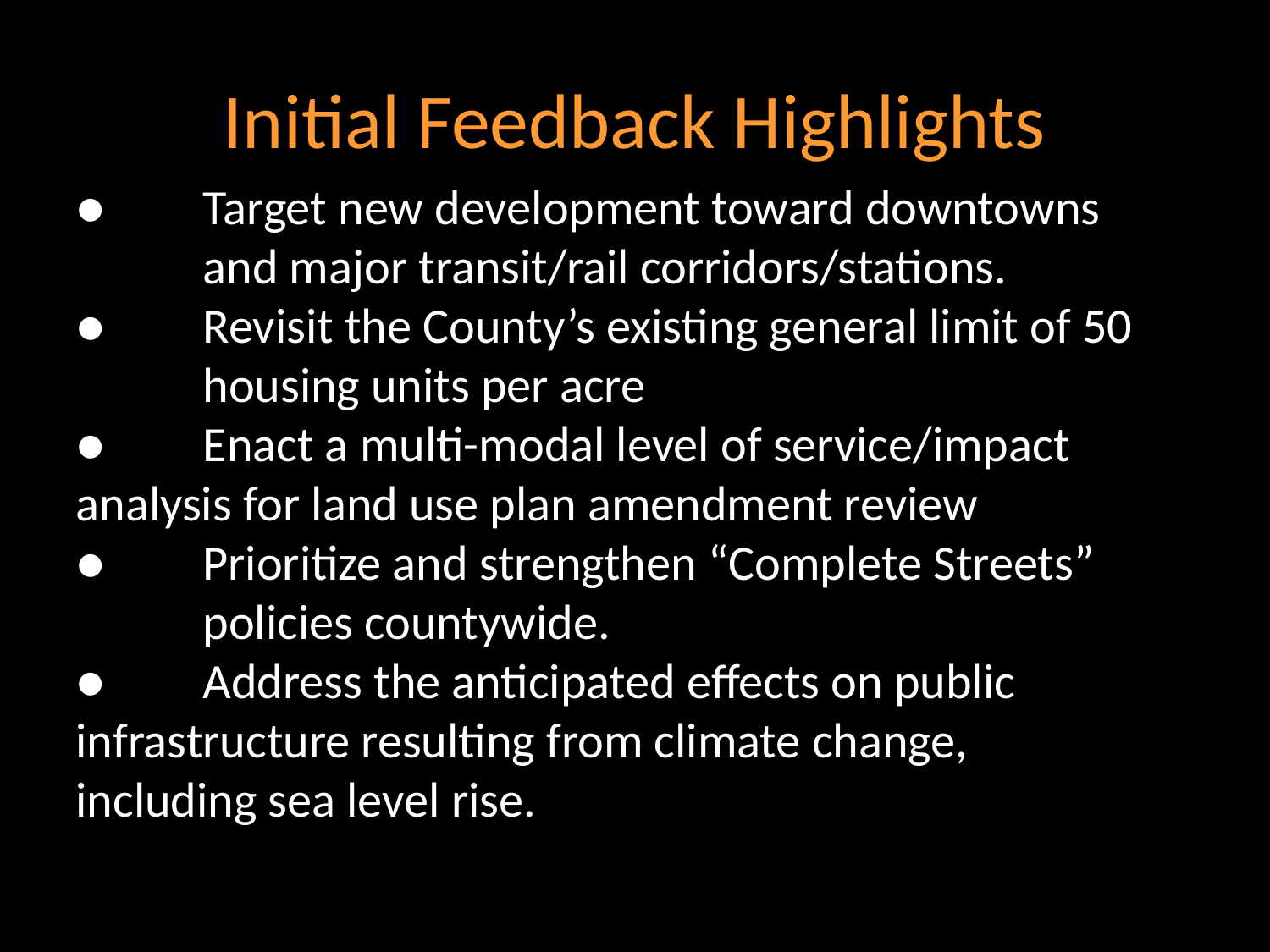

# Initial Feedback Highlights
● 	Target new development toward downtowns 	and major transit/rail corridors/stations.
● 	Revisit the County’s existing general limit of 50 	housing units per acre
● 	Enact a multi-modal level of service/impact 	analysis for land use plan amendment review
● 	Prioritize and strengthen “Complete Streets” 	policies countywide.
● 	Address the anticipated effects on public 	infrastructure resulting from climate change, 	including sea level rise.